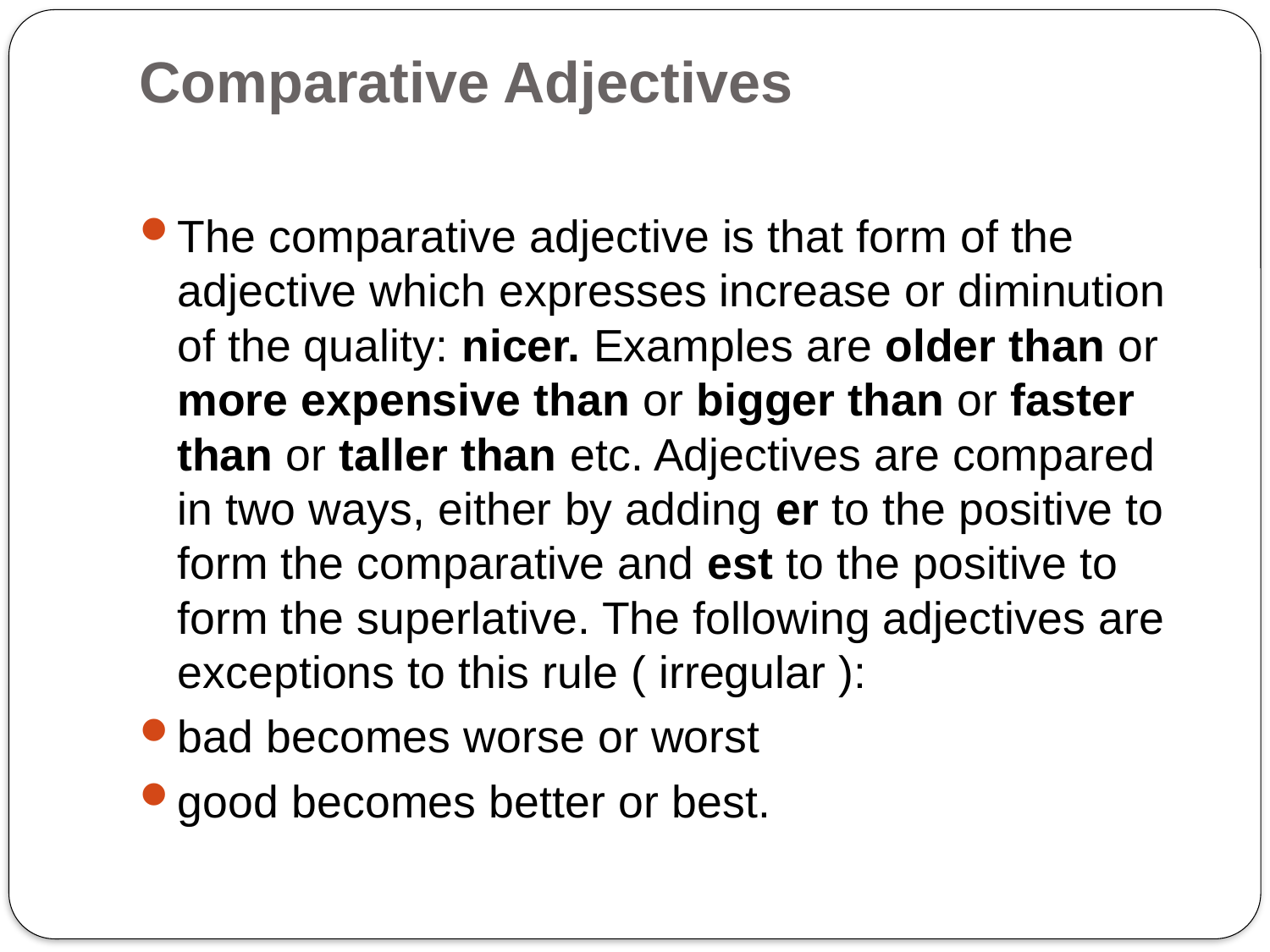

# Comparative Adjectives
The comparative adjective is that form of the adjective which expresses increase or diminution of the quality: nicer. Examples are older than or more expensive than or bigger than or faster than or taller than etc. Adjectives are compared in two ways, either by adding er to the positive to form the comparative and est to the positive to form the superlative. The following adjectives are exceptions to this rule ( irregular ):
bad becomes worse or worst
good becomes better or best.